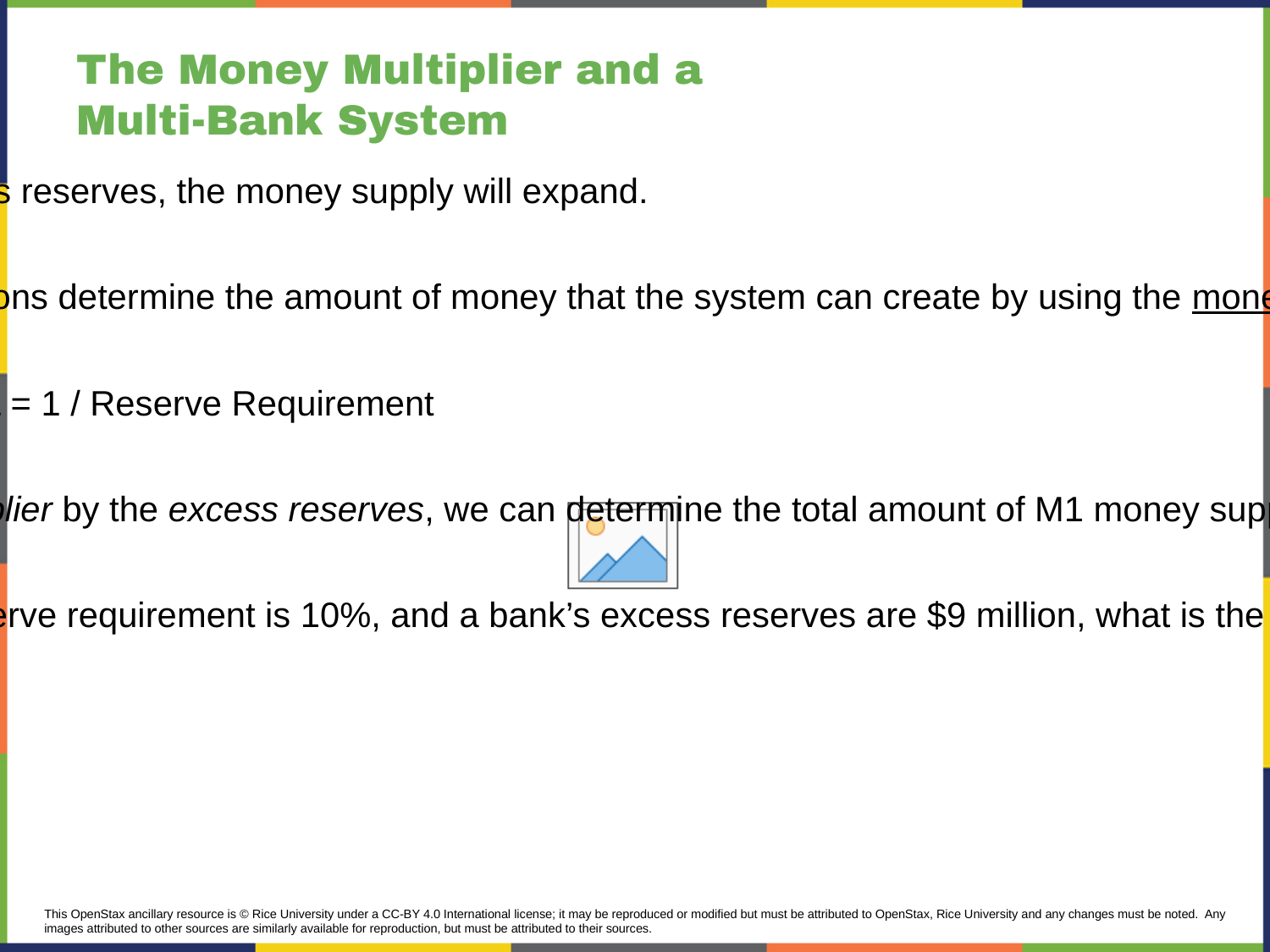

# The Money Multiplier and a
Multi-Bank System
If all banks loan out their excess reserves, the money supply will expand.

In a multi-bank system, institutions determine the amount of money that the system can create by using the money multiplier.

The money multiplier formula = 1 / Reserve Requirement

By multiplying the money multiplier by the excess reserves, we can determine the total amount of M1 money supply created in the banking system.

Discussion Question: If the reserve requirement is 10%, and a bank’s excess reserves are $9 million, what is the change in the M1 money supply?
This OpenStax ancillary resource is © Rice University under a CC-BY 4.0 International license; it may be reproduced or modified but must be attributed to OpenStax, Rice University and any changes must be noted.  Any images attributed to other sources are similarly available for reproduction, but must be attributed to their sources.